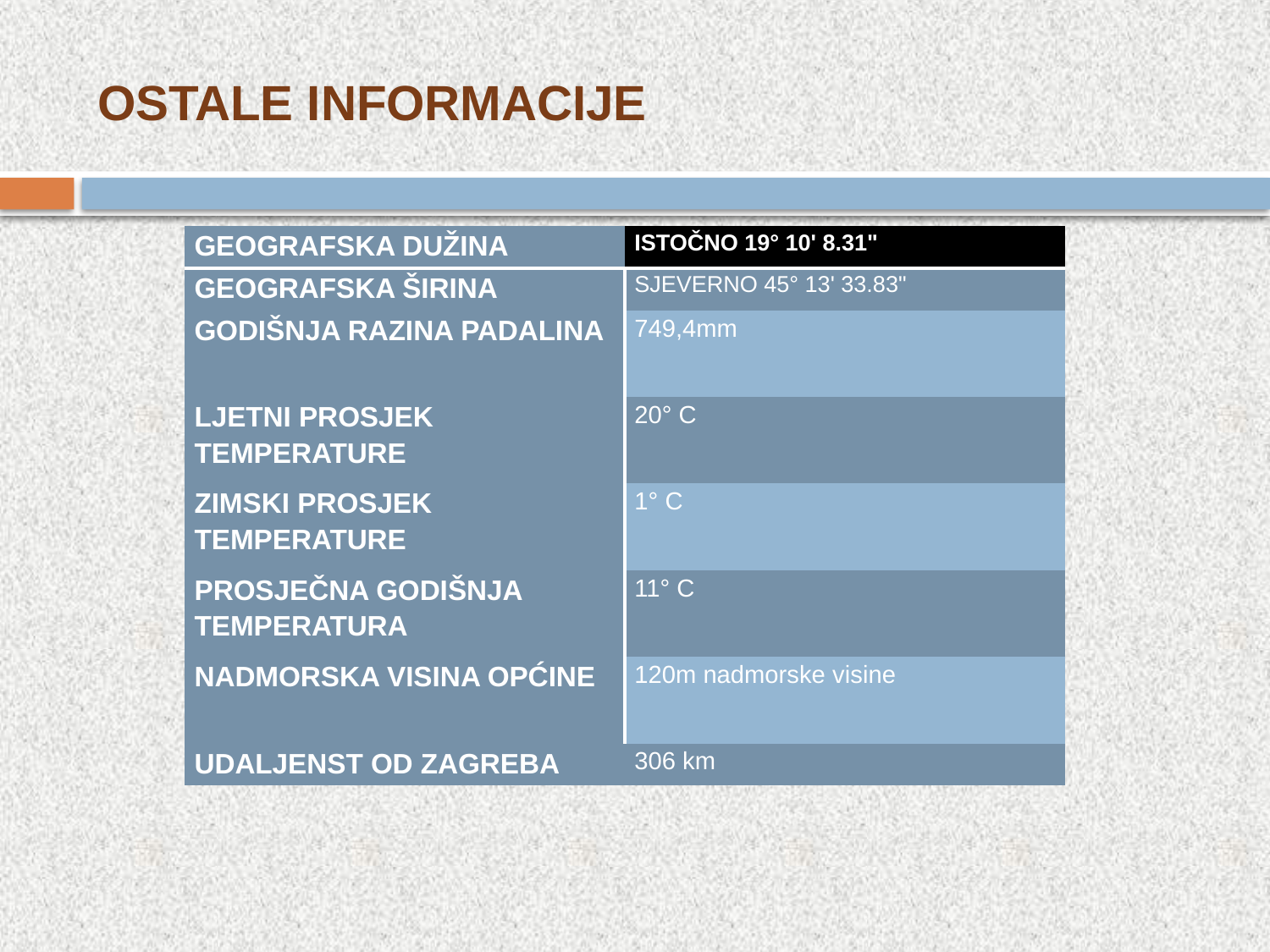

# OSTALE INFORMACIJE
| GEOGRAFSKA DUŽINA | ISTOČNO 19° 10' 8.31" |
| --- | --- |
| GEOGRAFSKA ŠIRINA | SJEVERNO 45° 13' 33.83" |
| GODIŠNJA RAZINA PADALINA | 749,4mm |
| LJETNI PROSJEK TEMPERATURE | 20° C |
| ZIMSKI PROSJEK TEMPERATURE | 1° C |
| PROSJEČNA GODIŠNJA TEMPERATURA | 11° C |
| NADMORSKA VISINA OPĆINE | 120m nadmorske visine |
| UDALJENST OD ZAGREBA | 306 km |